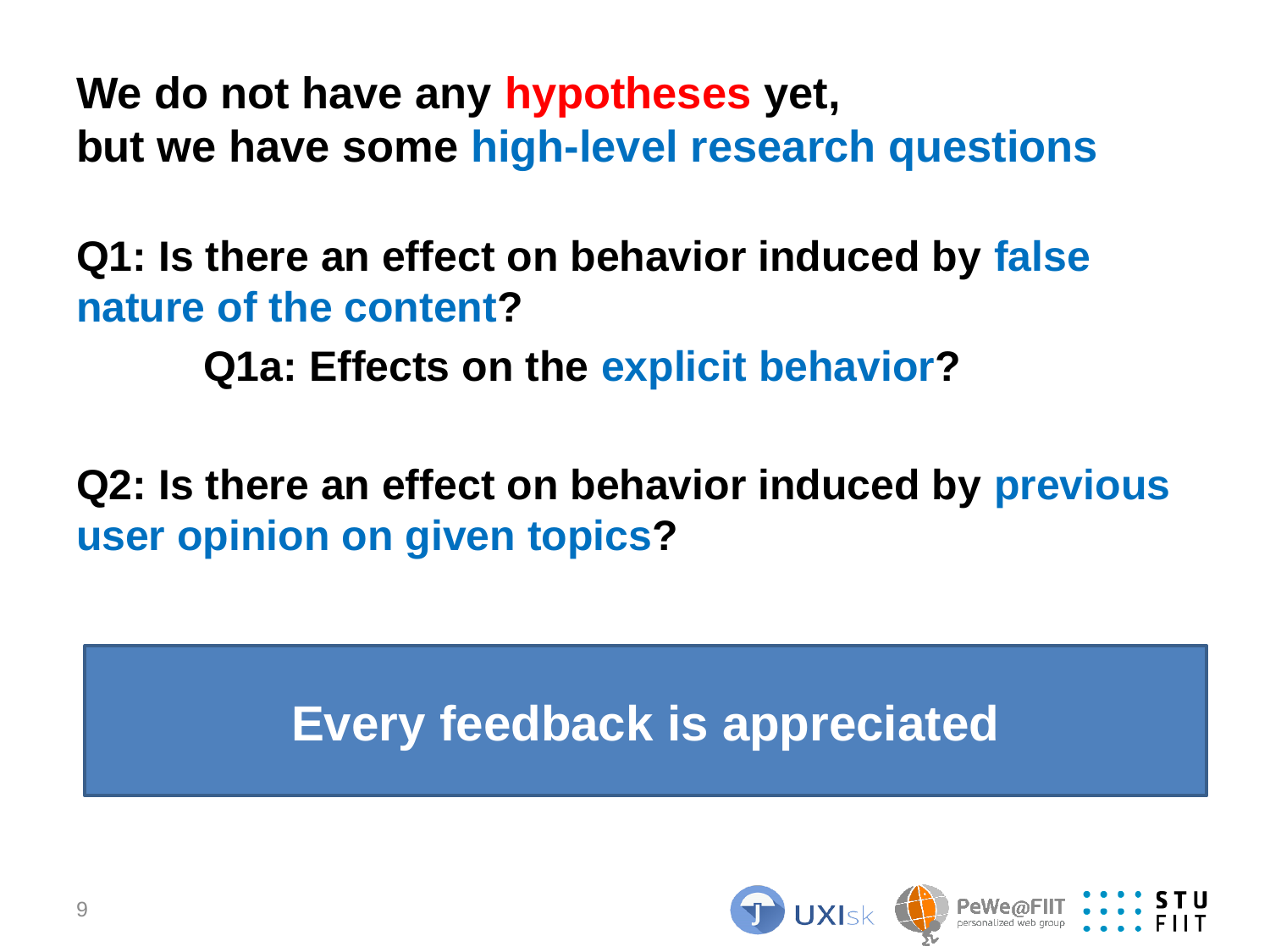

# We do not have any hypotheses yet, but we have some high-level research questions
Q1: Is there an effect on behavior induced by false nature of the content?
	Q1a: Effects on the explicit behavior?

Q2: Is there an effect on behavior induced by previous user opinion on given topics?

Every feedback is appreciated
9